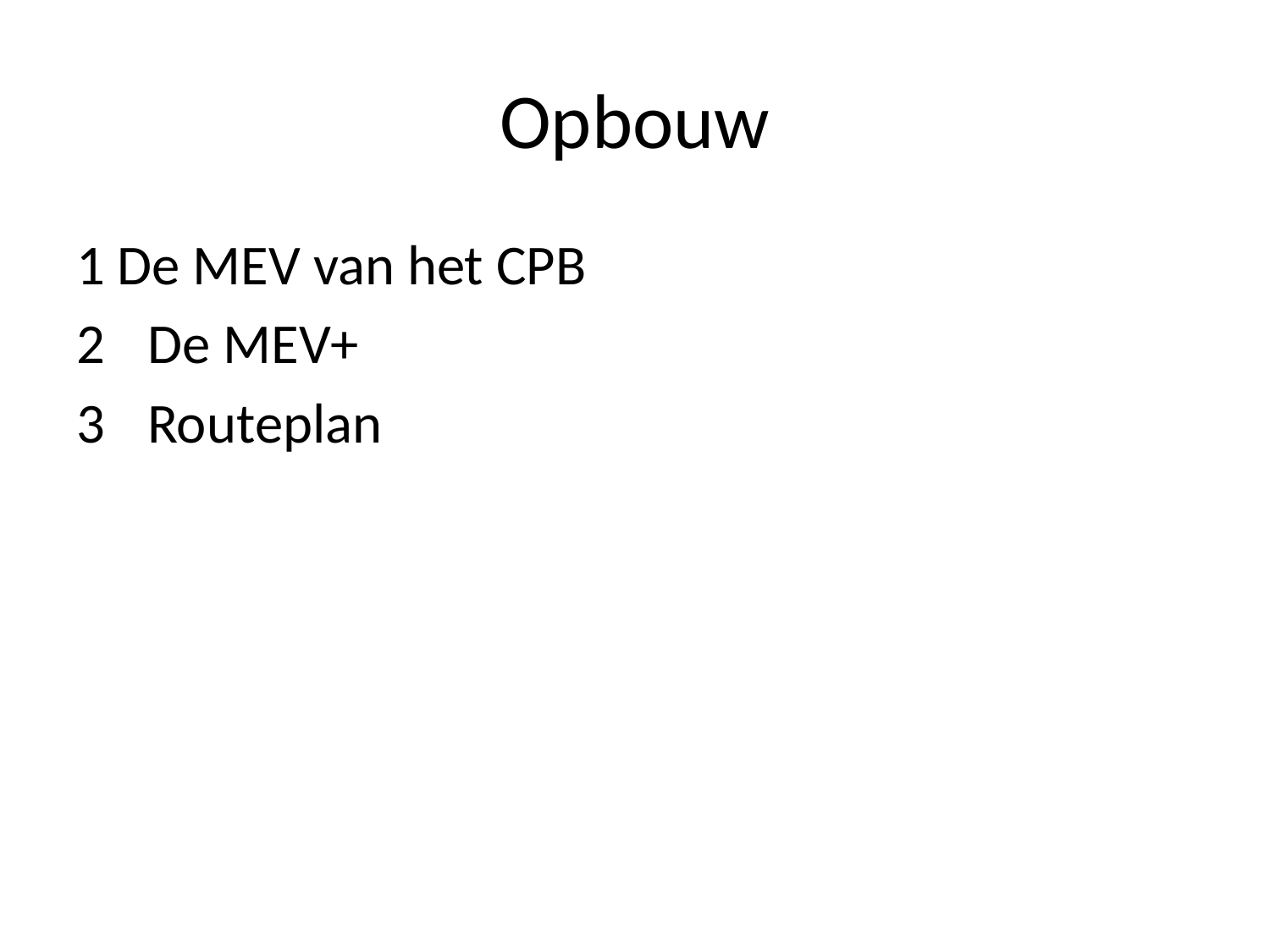

# Opbouw
1 De MEV van het CPB
De MEV+
Routeplan